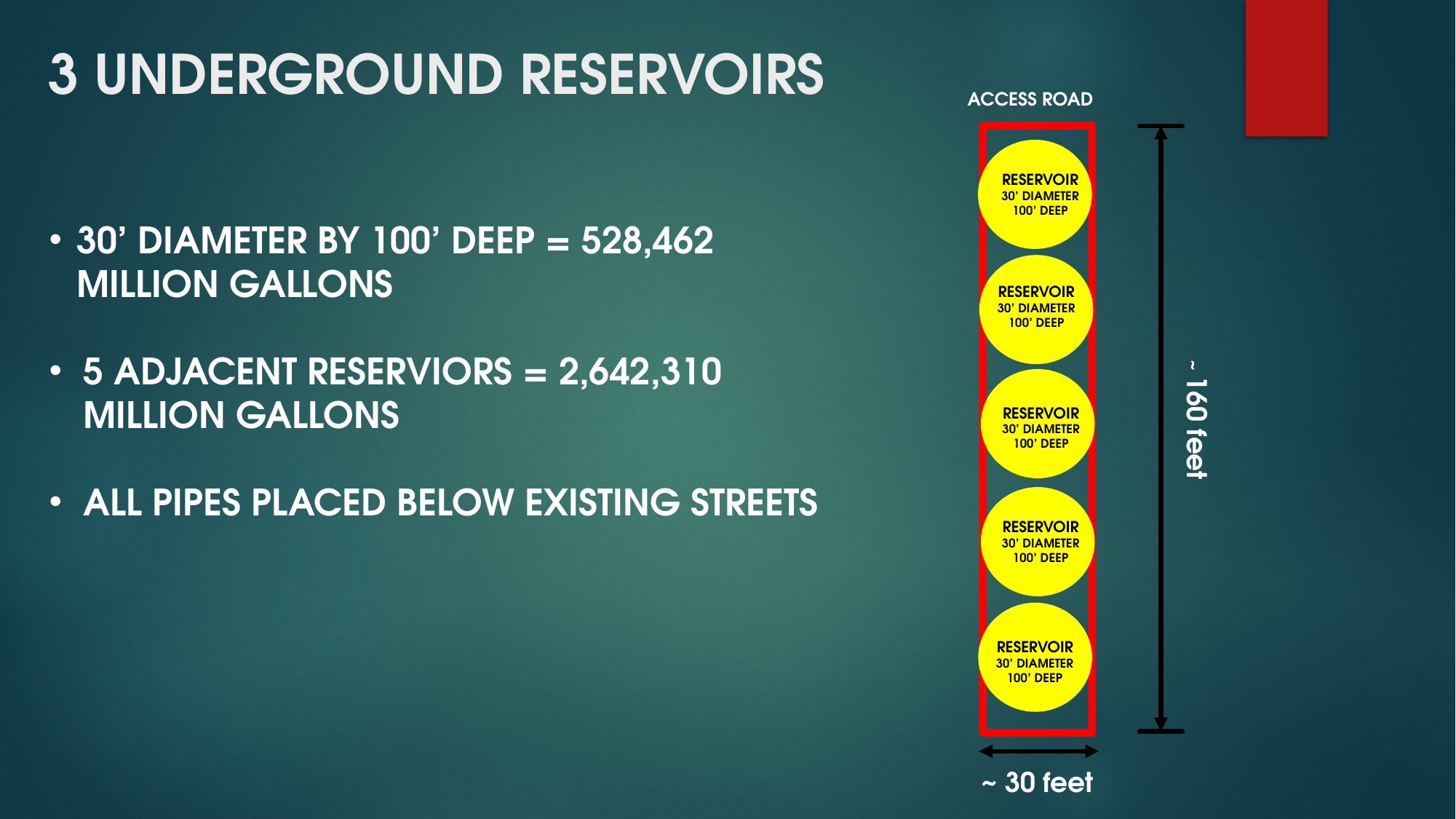

# 3 UNDERGROUND RESERVOIRS
ACCESS ROAD

RESERVOIR
30’ DIAMETER 100’ DEEP
30’ DIAMETER BY 100’ DEEP = 528,462 MILLION GALLONS

5 ADJACENT RESERVIORS = 2,642,310 MILLION GALLONS

ALL PIPES PLACED BELOW EXISTING STREETS

RESERVOIR
30’ DIAMETER 100’ DEEP

RESERVOIR
30’ DIAMETER 100’ DEEP
~ 160 feet

RESERVOIR
30’ DIAMETER 100’ DEEP

RESERVOIR
30’ DIAMETER 100’ DEEP
~ 30 feet